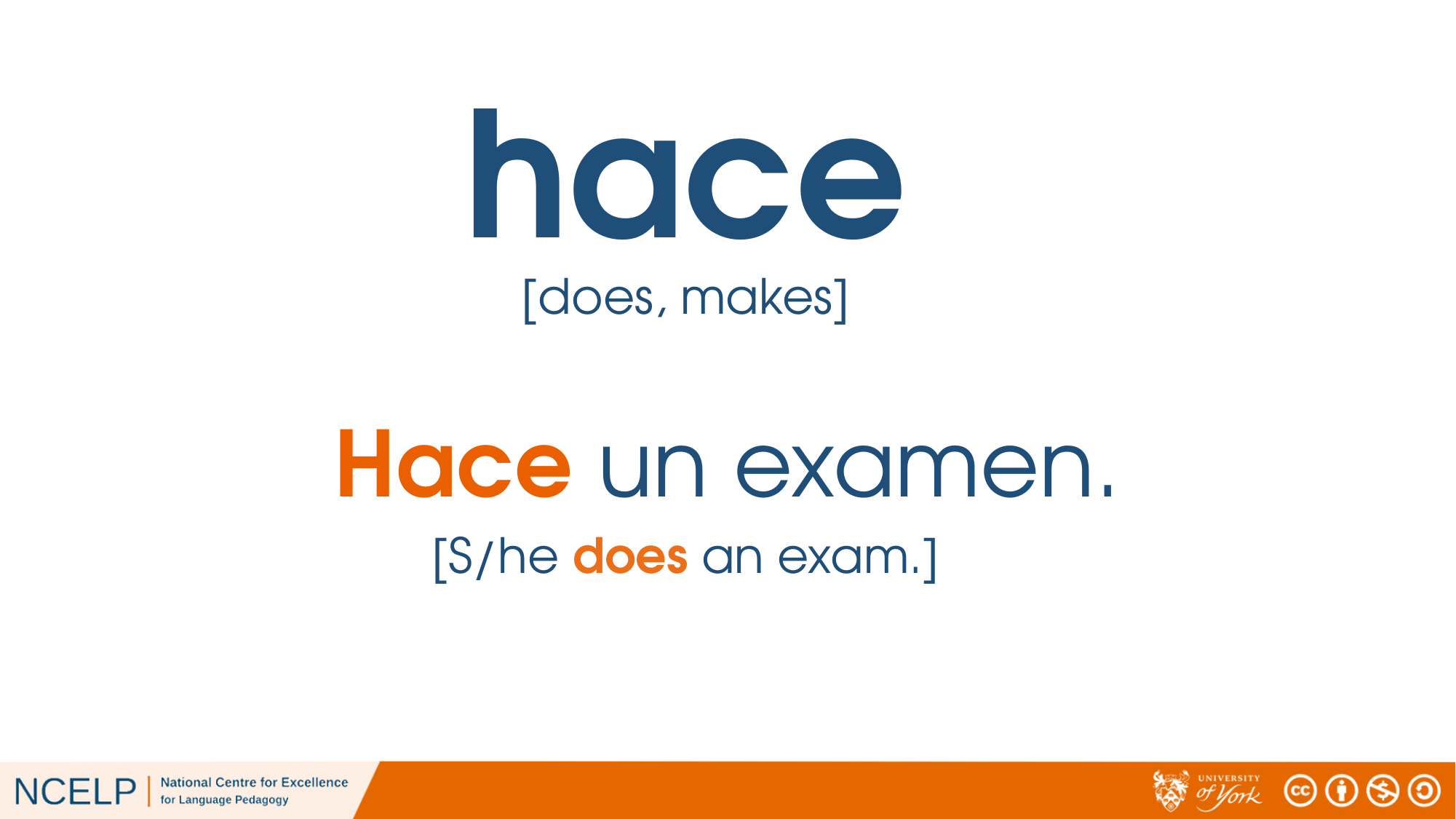

# hace
[does, makes]
Hace un examen.
[S/he does an exam.]